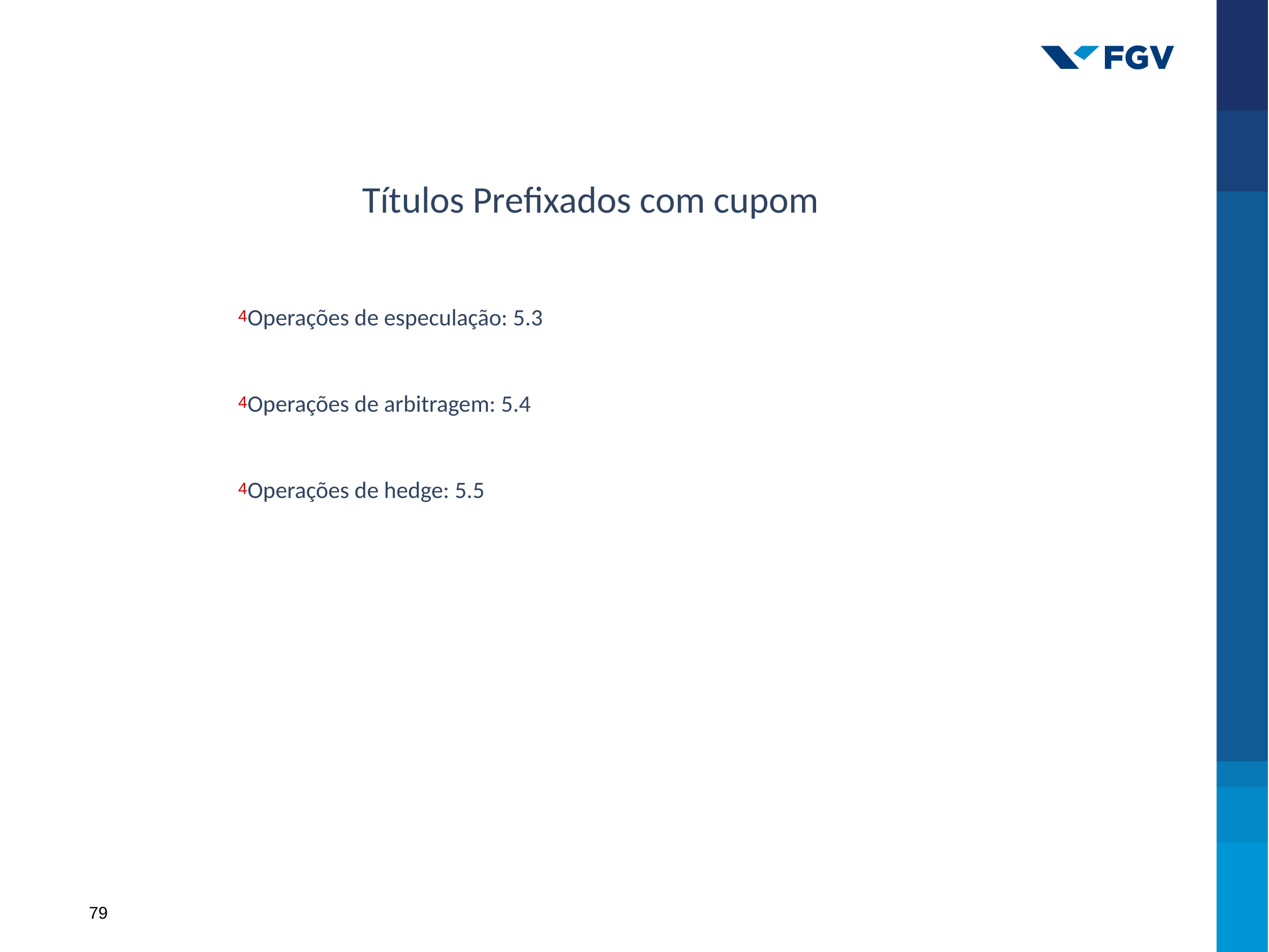

Títulos Prefixados com cupom
Operações de especulação: 5.3

Operações de arbitragem: 5.4

Operações de hedge: 5.5